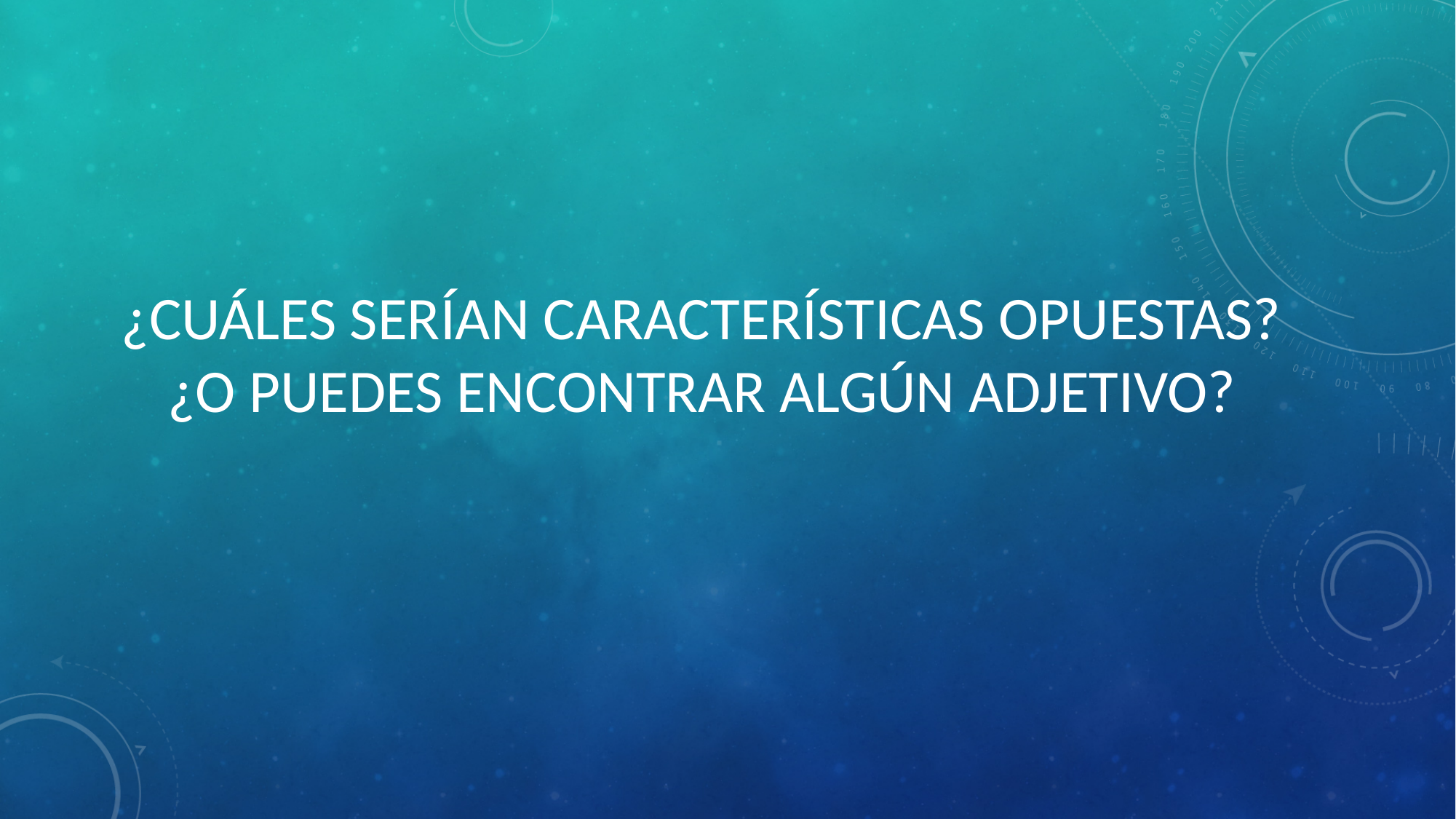

# ¿cuáles serían características opuestas? ¿O puedes encontrar algún adjetivo?